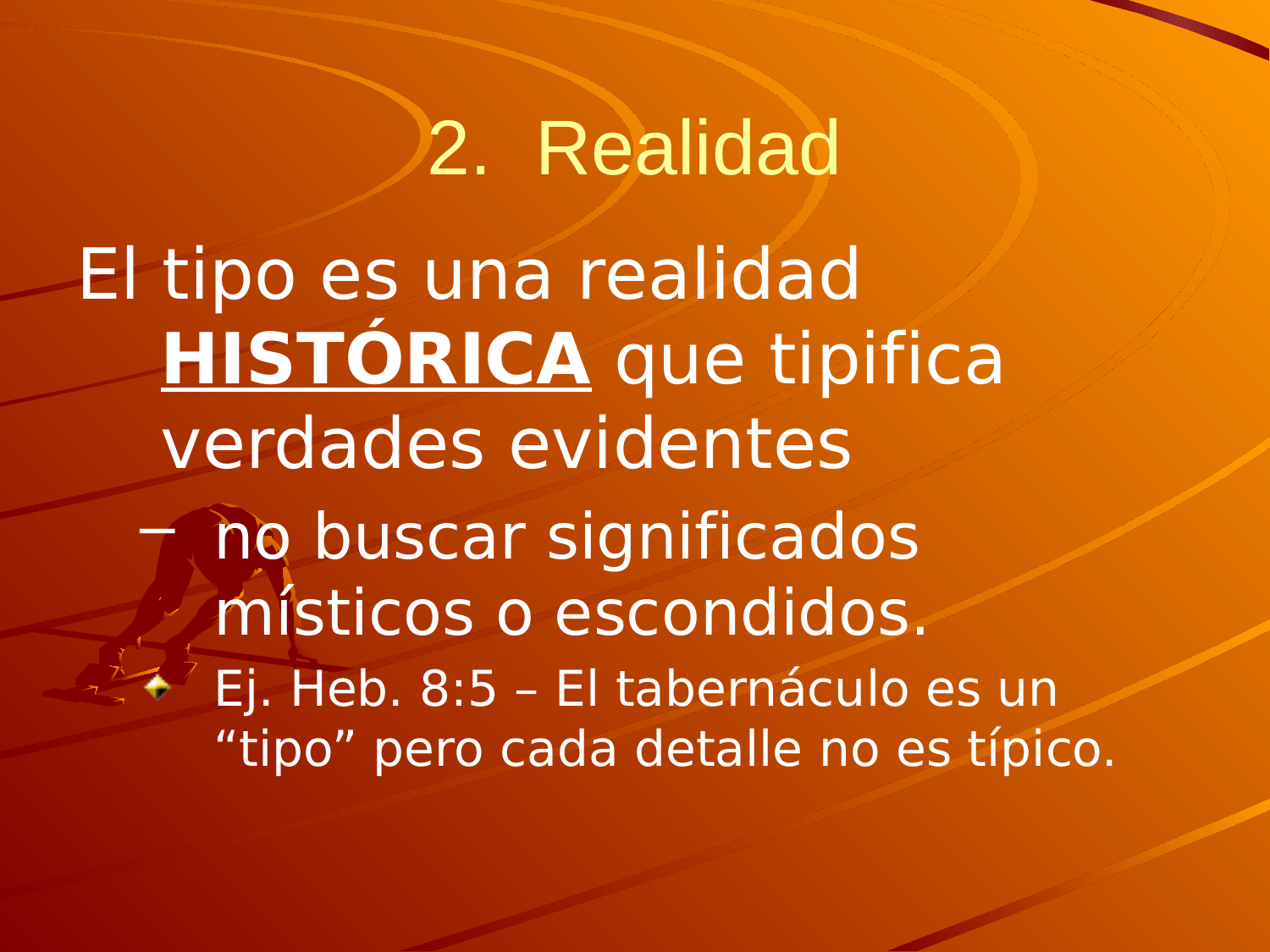

# 2.  Realidad
El tipo es una realidad HISTÓRICA que tipifica verdades evidentes
no buscar significados místicos o escondidos.
Ej. Heb. 8:5 – El tabernáculo es un “tipo” pero cada detalle no es típico.